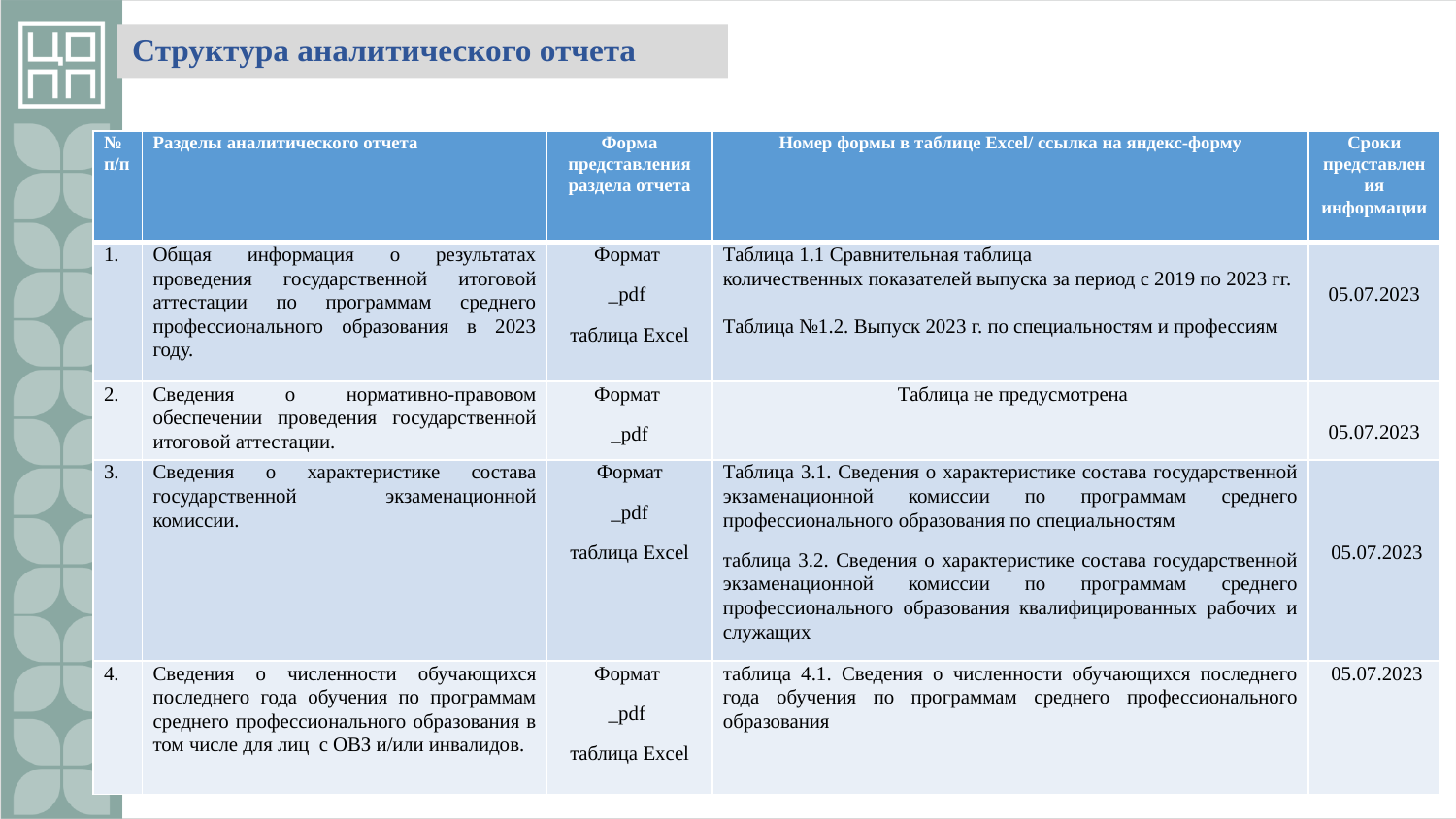

# Структура аналитического отчета
| № п/п | Разделы аналитического отчета | Форма представления раздела отчета | Номер формы в таблице Excel/ ссылка на яндекс-форму | Сроки представления информации |
| --- | --- | --- | --- | --- |
| 1. | Общая информация о результатах проведения государственной итоговой аттестации по программам среднего профессионального образования в 2023 году. | Формат \_pdf  таблица Excel | Таблица 1.1 Сравнительная таблица количественных показателей выпуска за период с 2019 по 2023 гг.   Таблица №1.2. Выпуск 2023 г. по специальностям и профессиям | 05.07.2023 |
| 2. | Сведения о нормативно-правовом обеспечении проведения государственной итоговой аттестации. | Формат \_pdf | Таблица не предусмотрена | 05.07.2023 |
| 3. | Сведения о характеристике состава государственной экзаменационной комиссии. | Формат \_pdf таблица Excel | Таблица 3.1. Сведения о характеристике состава государственной экзаменационной комиссии по программам среднего профессионального образования по специальностям таблица 3.2. Сведения о характеристике состава государственной экзаменационной комиссии по программам среднего профессионального образования квалифицированных рабочих и служащих | 05.07.2023 |
| 4. | Сведения о численности обучающихся последнего года обучения по программам среднего профессионального образования в том числе для лиц с ОВЗ и/или инвалидов. | Формат \_pdf  таблица Excel | таблица 4.1. Сведения о численности обучающихся последнего года обучения по программам среднего профессионального образования | 05.07.2023 |